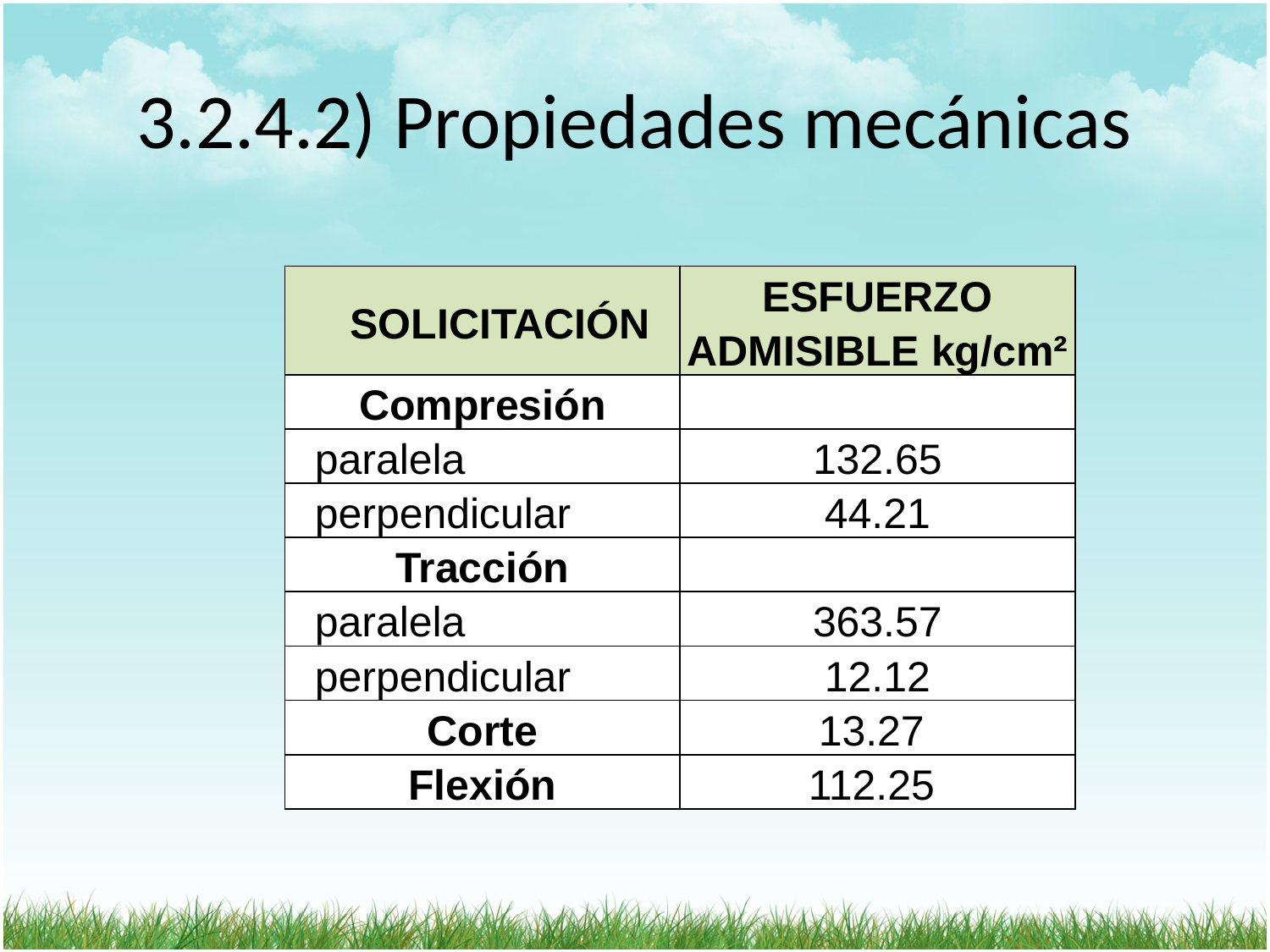

# 3.2.4.2) Propiedades mecánicas
| SOLICITACIÓN | ESFUERZO |
| --- | --- |
|  | ADMISIBLE kg/cm² |
| Compresión |  |
| paralela | 132.65 |
| perpendicular | 44.21 |
| Tracción |  |
| paralela | 363.57 |
| perpendicular | 12.12 |
| Corte | 13.27 |
| Flexión | 112.25 |